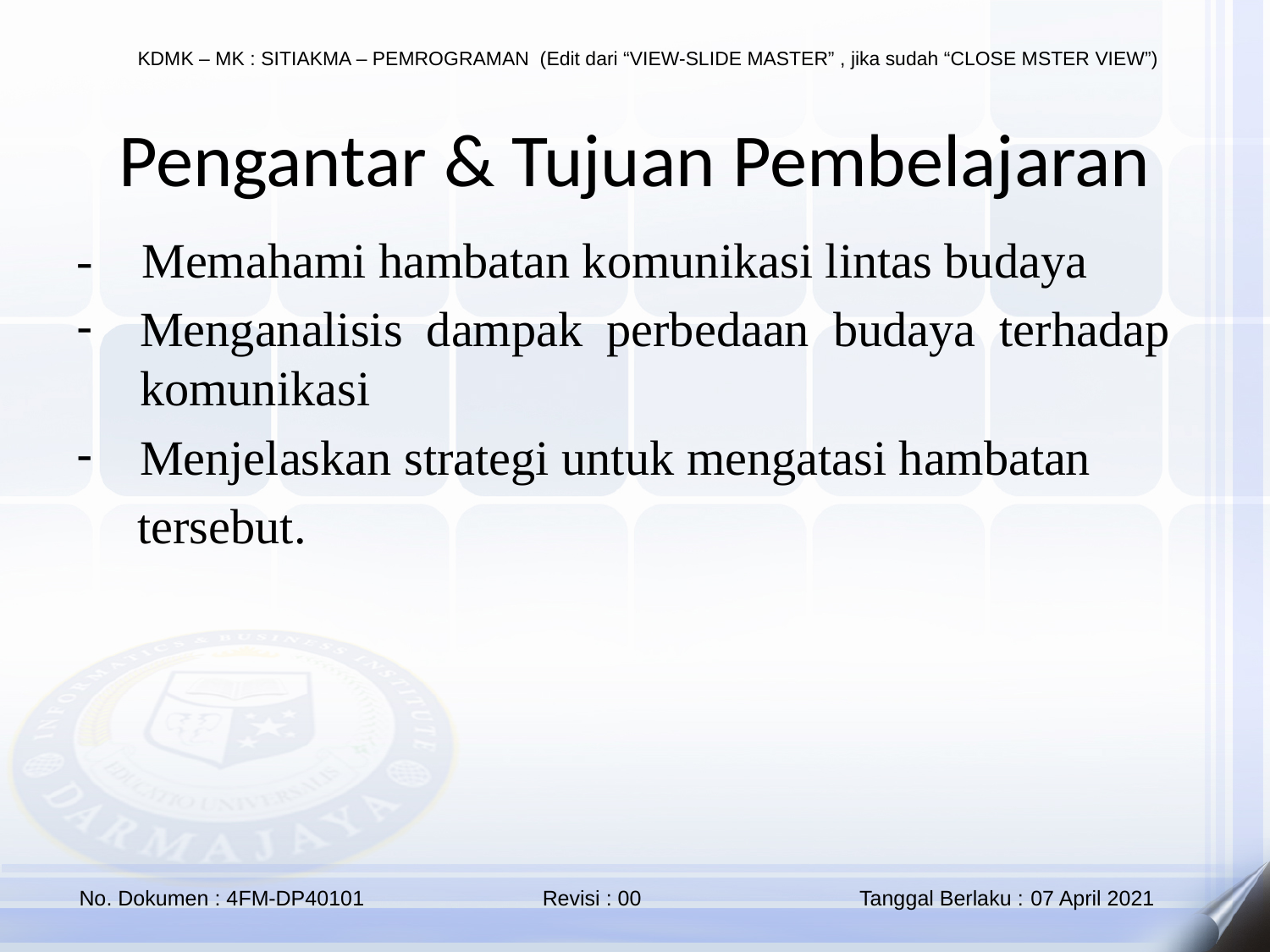

Pengantar & Tujuan Pembelajaran
-    Memahami hambatan komunikasi lintas budaya
Menganalisis dampak perbedaan budaya terhadap  komunikasi
Menjelaskan strategi untuk mengatasi hambatan
     tersebut.